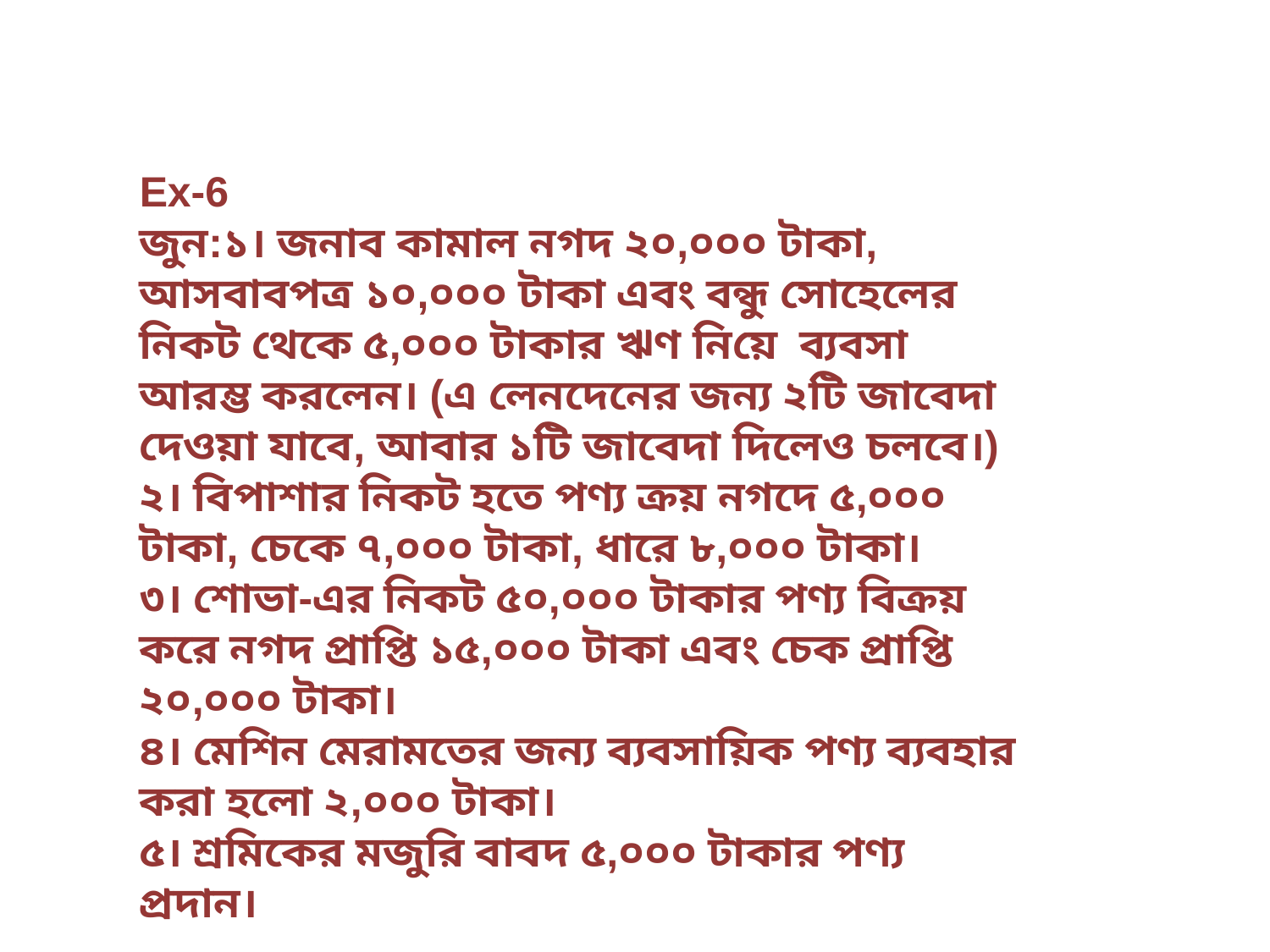

Ex-6
জুন:১। জনাব কামাল নগদ ২০,০০০ টাকা, আসবাবপত্র ১০,০০০ টাকা এবং বন্ধু সোহেলের নিকট থেকে ৫,০০০ টাকার ঋণ নিয়ে  ব্যবসা আরম্ভ করলেন। (এ লেনদেনের জন্য ২টি জাবেদা দেওয়া যাবে, আবার ১টি জাবেদা দিলেও চলবে।)
২। বিপাশার নিকট হতে পণ্য ক্রয় নগদে ৫,০০০ টাকা, চেকে ৭,০০০ টাকা, ধারে ৮,০০০ টাকা।
৩। শোভা-এর নিকট ৫০,০০০ টাকার পণ্য বিক্রয় করে নগদ প্রাপ্তি ১৫,০০০ টাকা এবং চেক প্রাপ্তি ২০,০০০ টাকা।
৪। মেশিন মেরামতের জন্য ব্যবসায়িক পণ্য ব্যবহার করা হলো ২,০০০ টাকা।
৫। শ্রমিকের মজুরি বাবদ ৫,০০০ টাকার পণ্য প্রদান।